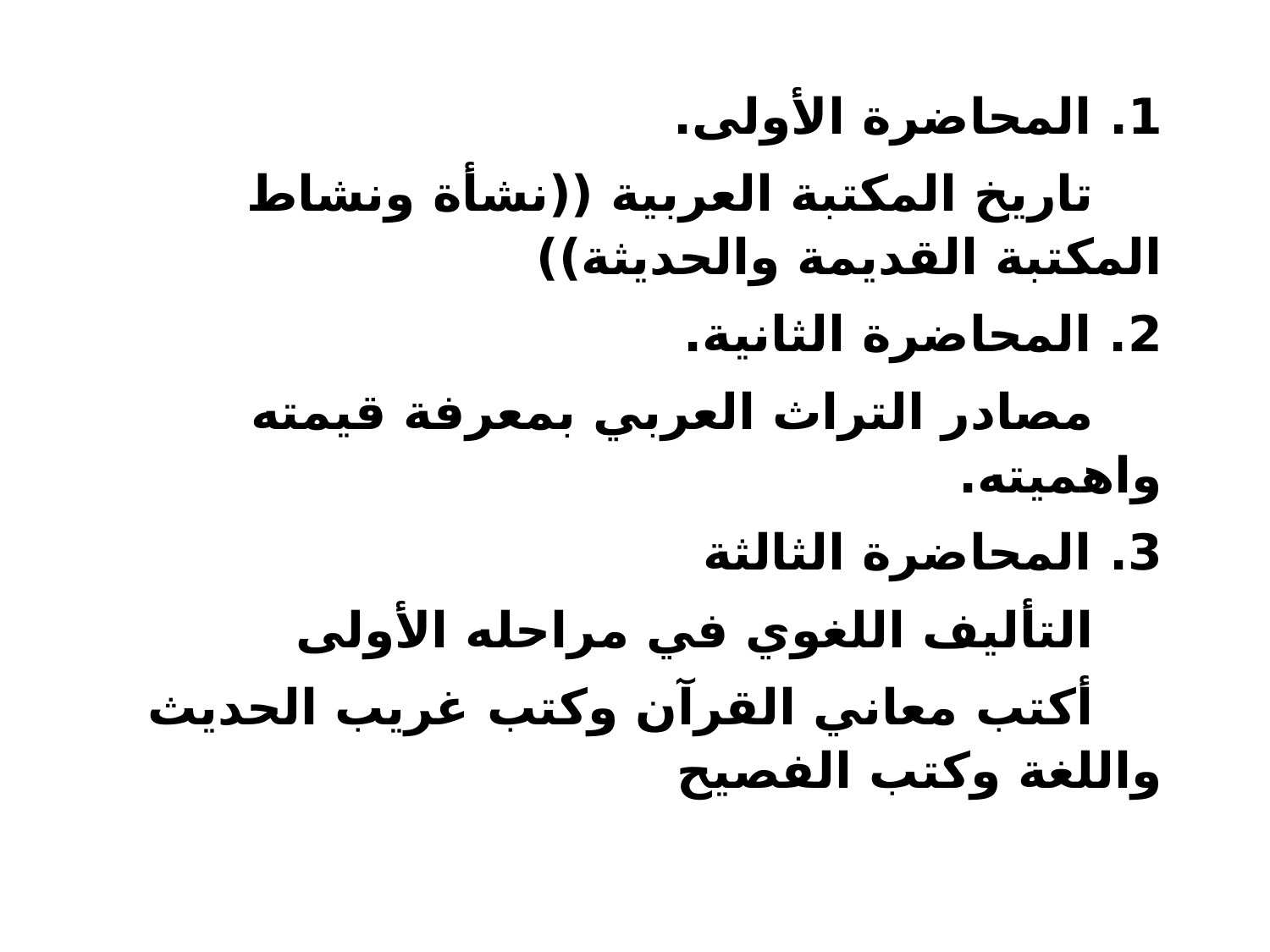

1. المحاضرة الأولى.
    تاريخ المكتبة العربية ((نشأة ونشاط المكتبة القديمة والحديثة))
2. المحاضرة الثانية.
    مصادر التراث العربي بمعرفة قيمته واهميته.
3. المحاضرة الثالثة
    التأليف اللغوي في مراحله الأولى
    أكتب معاني القرآن وكتب غريب الحديث واللغة وكتب الفصيح